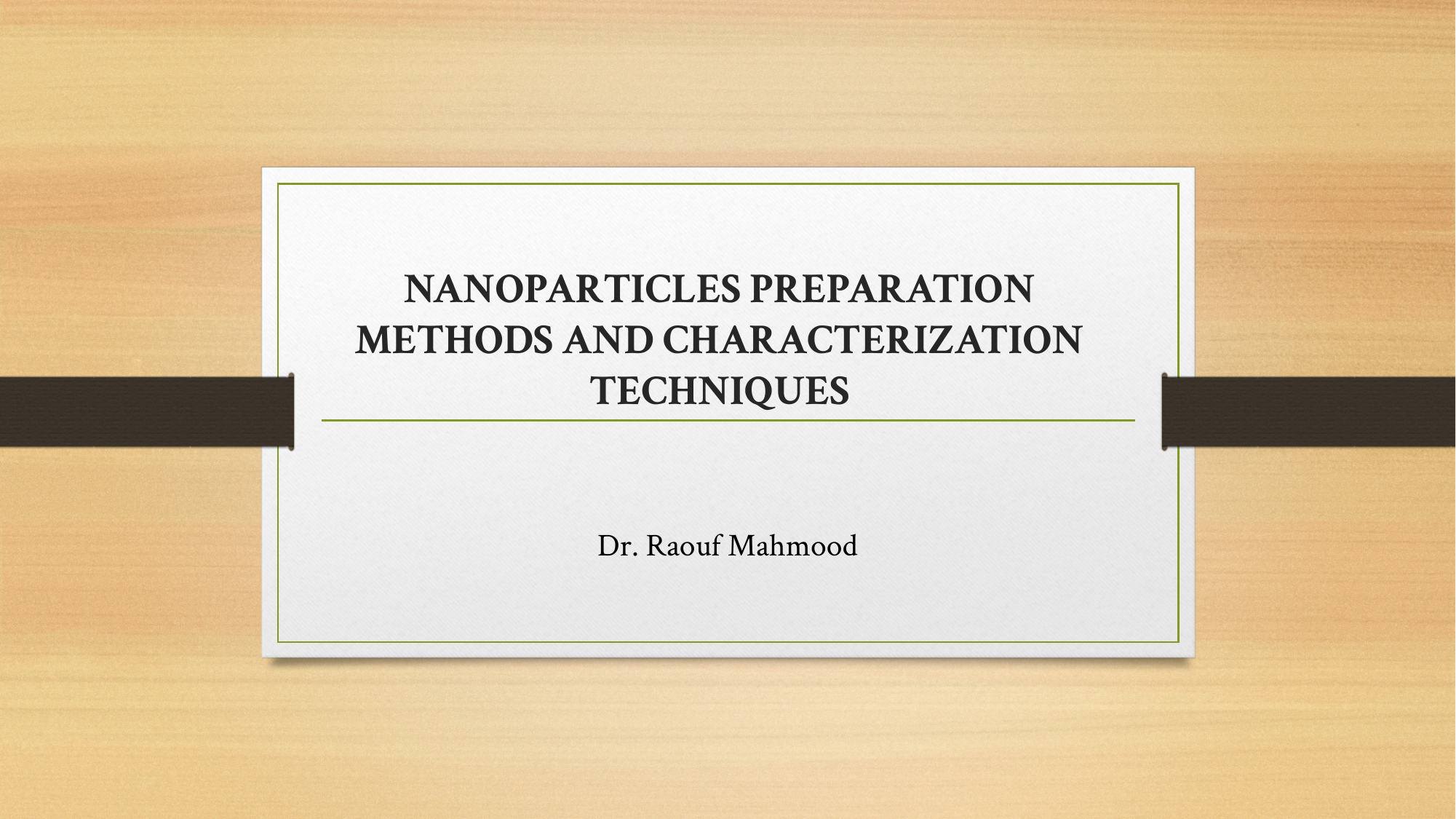

# NANOPARTICLES PREPARATION METHODS AND CHARACTERIZATION TECHNIQUES
Dr. Raouf Mahmood